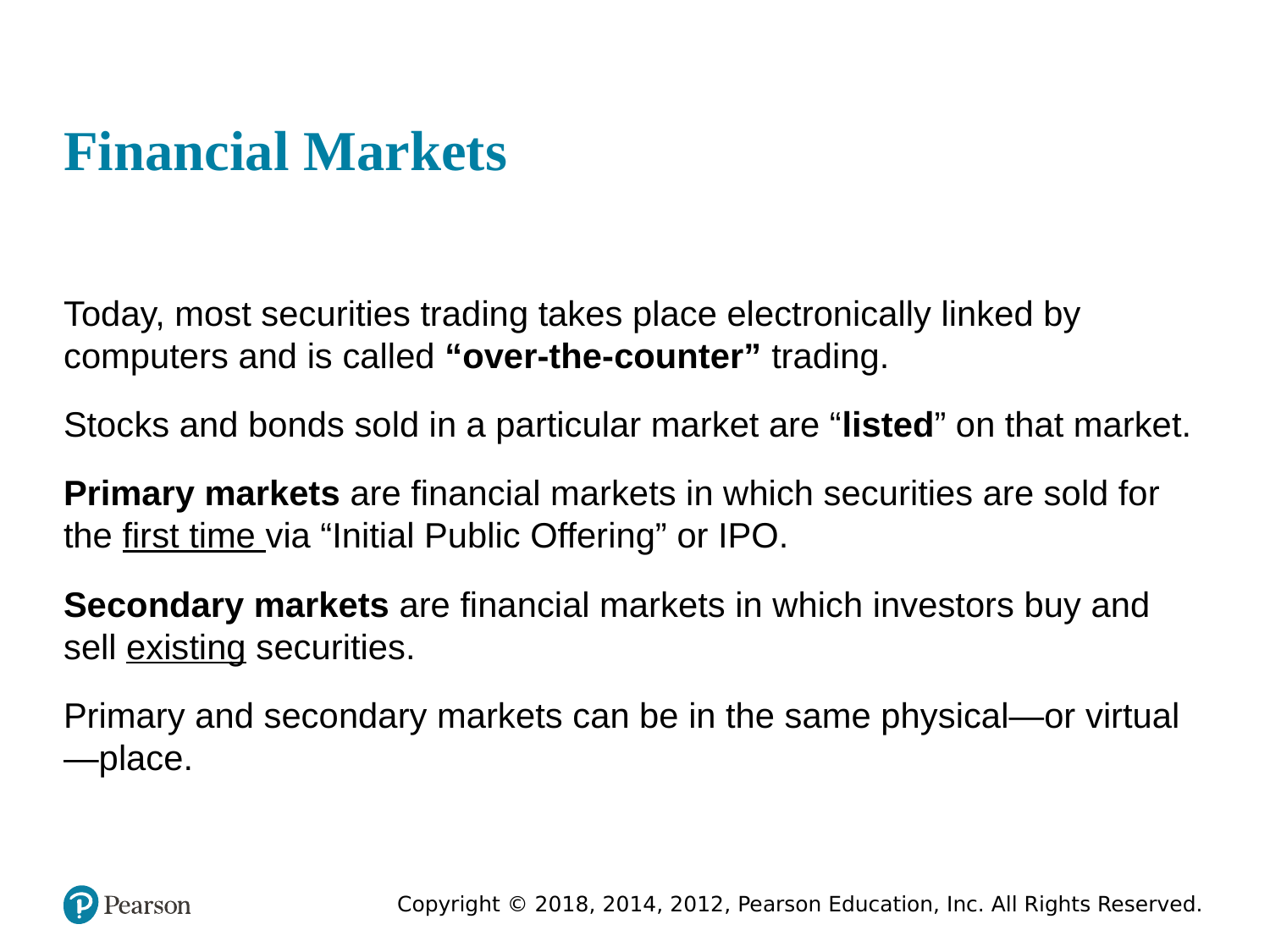

# Financial Markets

Today, most securities trading takes place electronically linked by computers and is called “over-the-counter” trading.
Stocks and bonds sold in a particular market are “listed” on that market.
Primary markets are financial markets in which securities are sold for the first time via “Initial Public Offering” or IPO.
Secondary markets are financial markets in which investors buy and sell existing securities.
Primary and secondary markets can be in the same physical—or virtual—place.